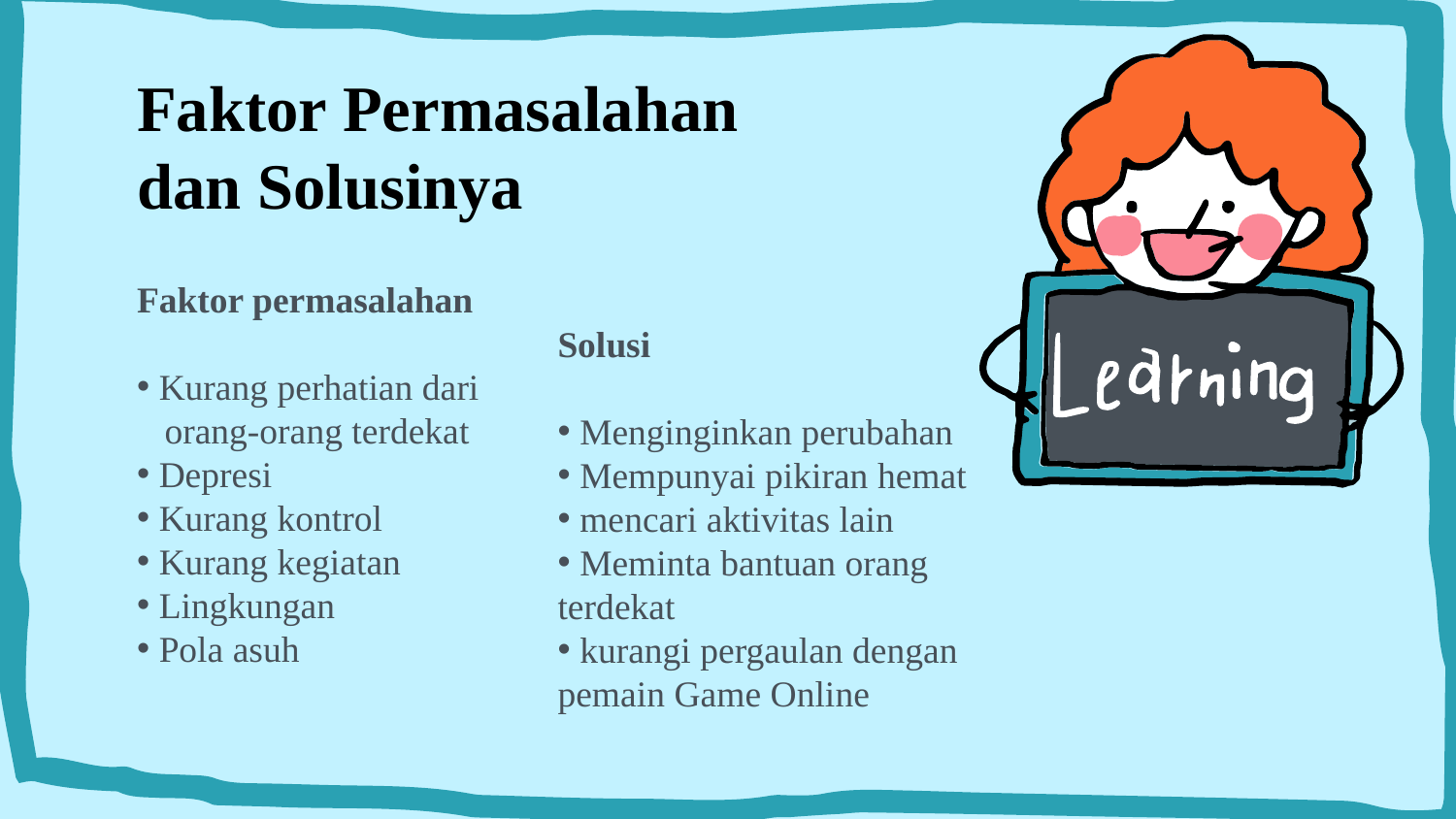

# Faktor Permasalahan dan Solusinya

Faktor permasalahan

 Kurang perhatian dari
   orang-orang terdekat
 Depresi
 Kurang kontrol
 Kurang kegiatan
 Lingkungan
 Pola asuh
Solusi

 Menginginkan perubahan
 Mempunyai pikiran hemat
 mencari aktivitas lain
 Meminta bantuan orang terdekat
 kurangi pergaulan dengan pemain Game Online